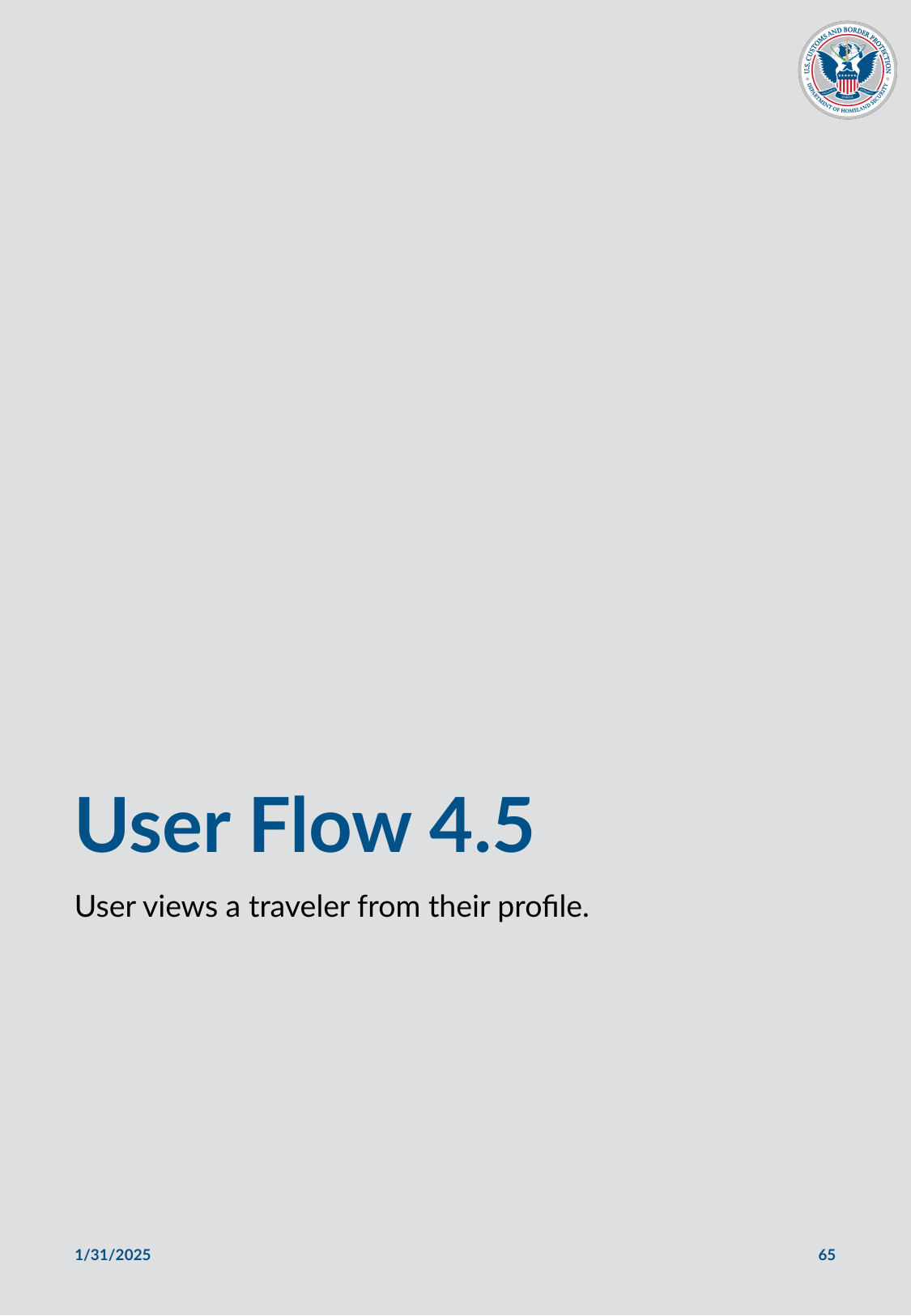

# User Flow 4.5
User views a traveler from their profile.
1/31/2025

65